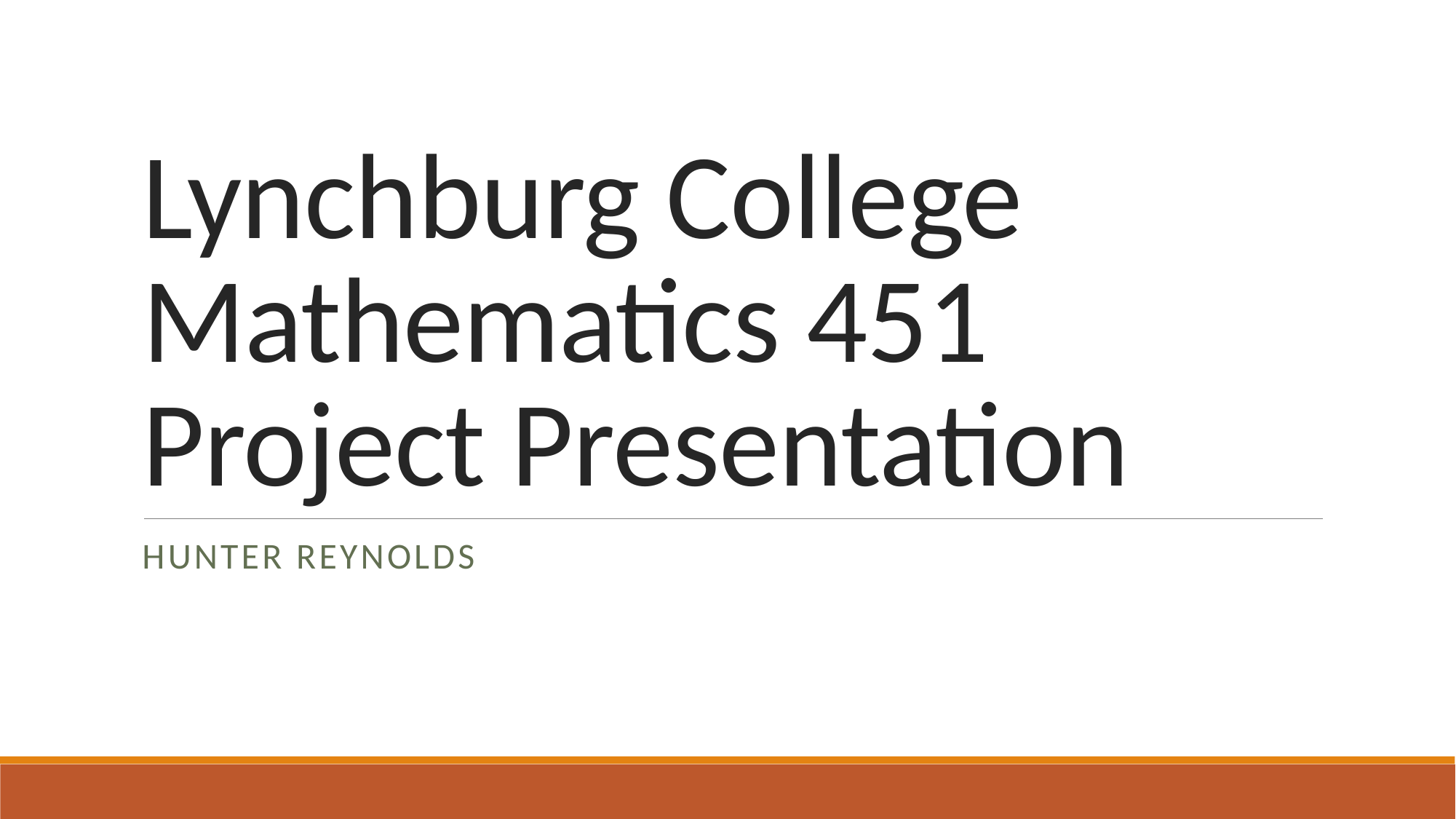

# Lynchburg College Mathematics 451 Project Presentation
Hunter Reynolds